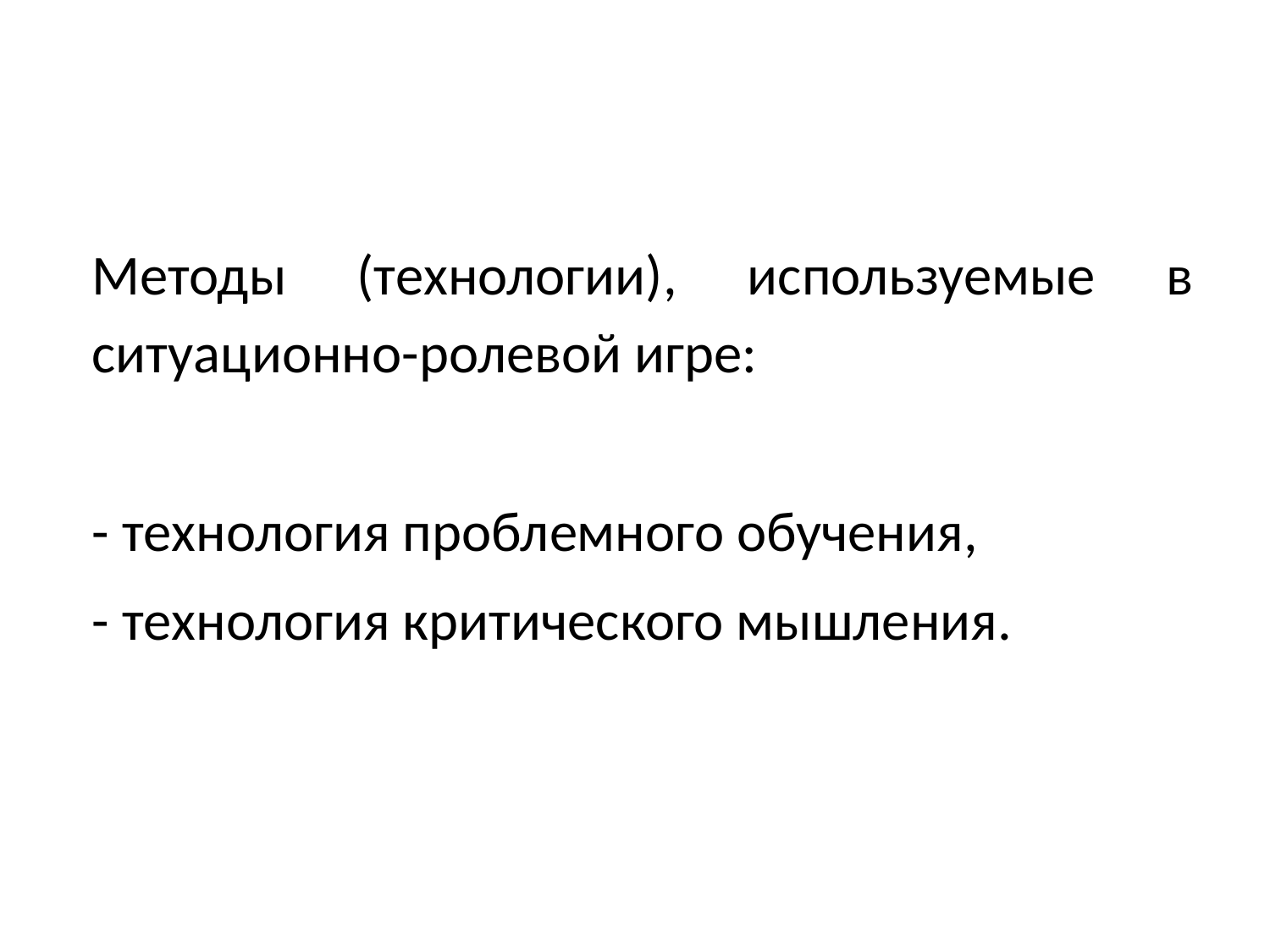

Методы (технологии), используемые в ситуационно-ролевой игре:

- технология проблемного обучения,
- технология критического мышления.